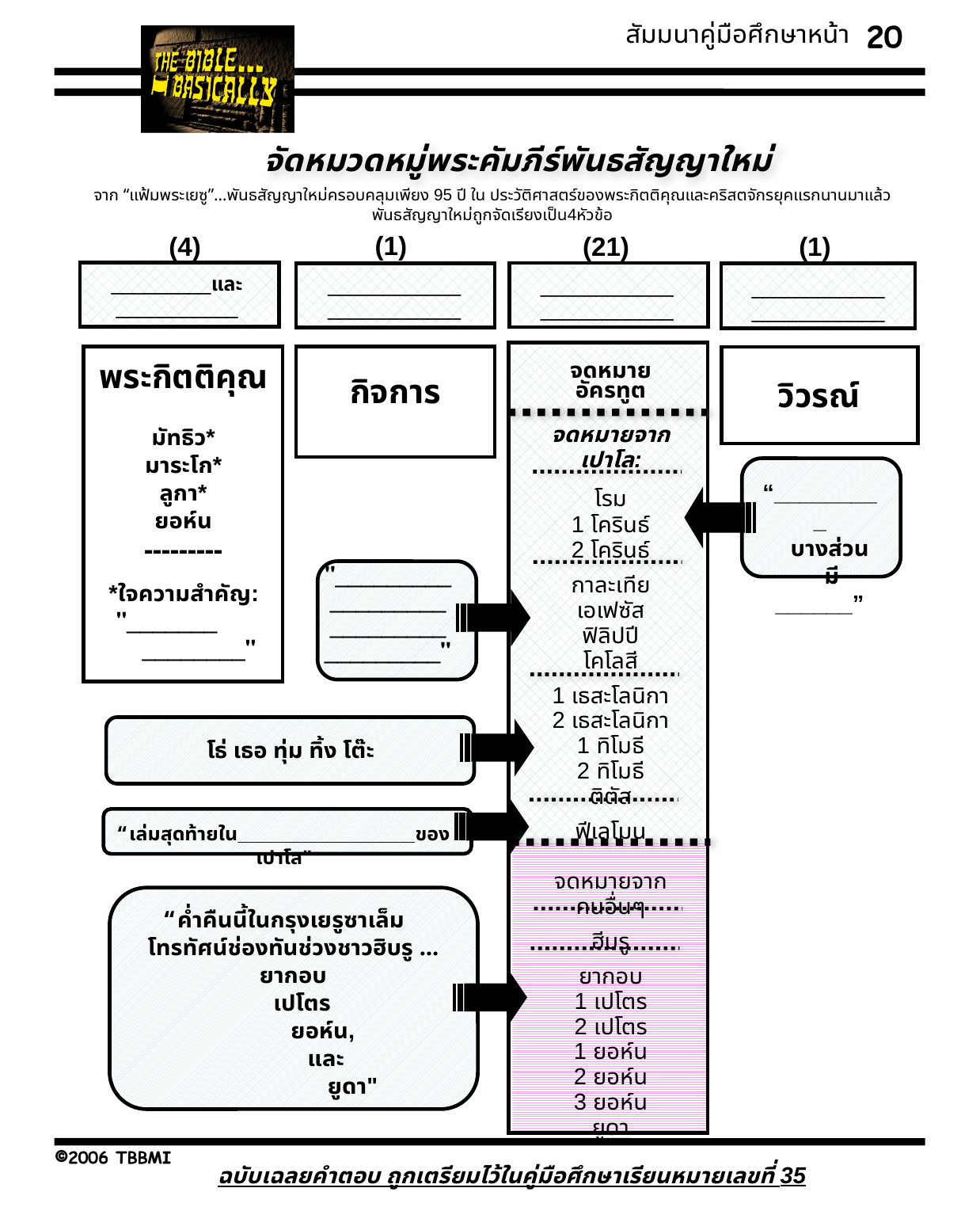

สัมมนาคู่มือศึกษาหน้า
20
จัดหมวดหมู่พระคัมภีร์พันธสัญญาใหม่
จาก “แฟ้มพระเยซู”…พันธสัญญาใหม่ครอบคลุมเพียง 95 ปี ใน ประวัติศาสตร์ของพระกิตติคุณและคริสตจักรยุคแรกนานมาแล้ว
พันธสัญญาใหม่ถูกจัดเรียงเป็น4หัวข้อ
(1)
(4)
(21)
(1)

_________และ
___________
____________ ____________
____________ ____________
____________ ____________

พระกิตติคุณ
มัทธิว*
มาระโก*
ลูกา*
ยอห์น
---------
จดหมาย
อัครทูต
จดหมายจาก
เปาโล:
โรม
1 โครินธ์
2 โครินธ์
กาละเทีย
เอเฟซัส
ฟิลิปปี
โคโลสี
1 เธสะโลนิกา
2 เธสะโลนิกา
1 ทิโมธี
2 ทิโมธี
ติตัส
ฟีเลโมน

จดหมายจาก
คนอื่นๆ
ฮีบรู
ยากอบ
1 เปโตร
2 เปโตร
1 ยอห์น
2 ยอห์น
3 ยอห์น
ยูดา
กิจการ
วิวรณ์

“_________
   บางส่วน
    มี ______”

"_________
_________
_________
_________"
*ใจความสำคัญ:
"_______           ________"

โธ่ เธอ ทุ่ม ทิ้ง โต๊ะ

“เล่มสุดท้ายใน________________ของเปาโล"

“ค่ำคืนนี้ในกรุงเยรูซาเล็ม
โทรทัศน์ช่องทันช่วงชาวฮิบรู …
ยากอบ
   เปโตร
          ยอห์น,
          และ
                    ยูดา"

ฉบับเฉลยคำตอบ ถูกเตรียมไว้ในคู่มือศึกษาเรียนหมายเลขที่ 35